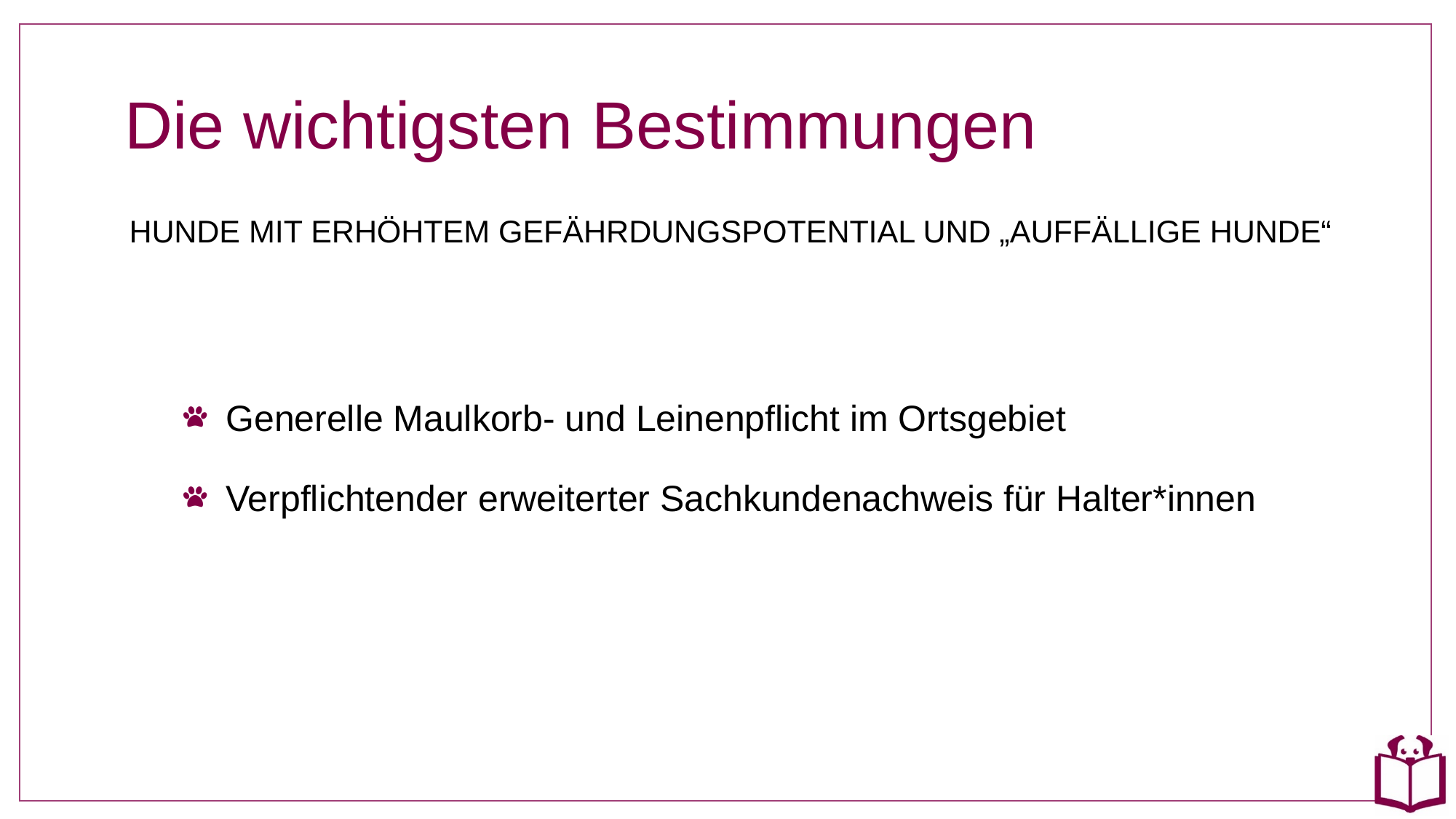

# Die wichtigsten Bestimmungen
Hunde mit erhöhtem gefährdungspotential und „auffällige hunde“

Generelle Maulkorb- und Leinenpflicht im Ortsgebiet
Verpflichtender erweiterter Sachkundenachweis für Halter*innen